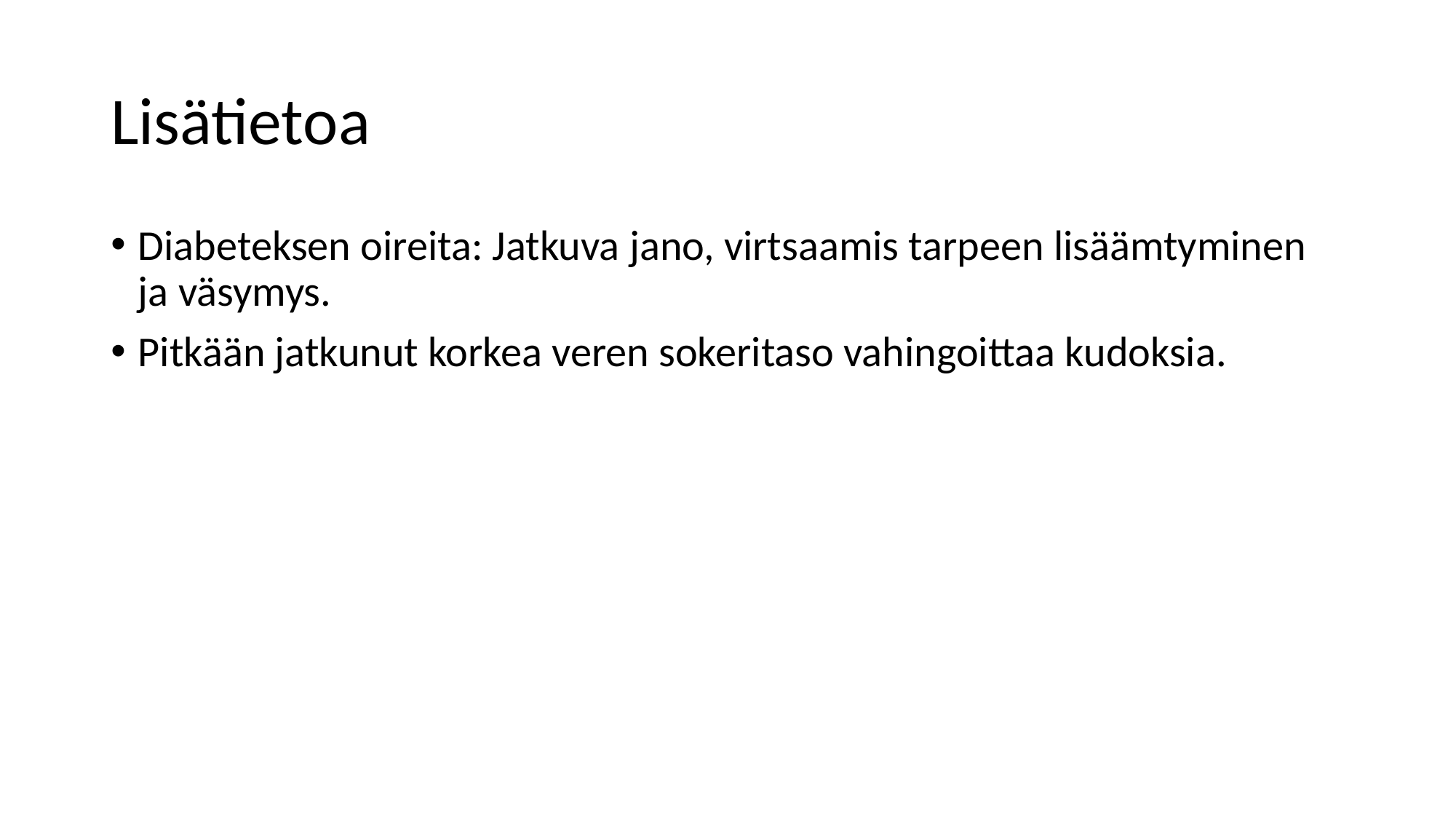

# Lisätietoa
Diabeteksen oireita: Jatkuva jano, virtsaamis tarpeen lisäämtyminen ja väsymys.
Pitkään jatkunut korkea veren sokeritaso vahingoittaa kudoksia.